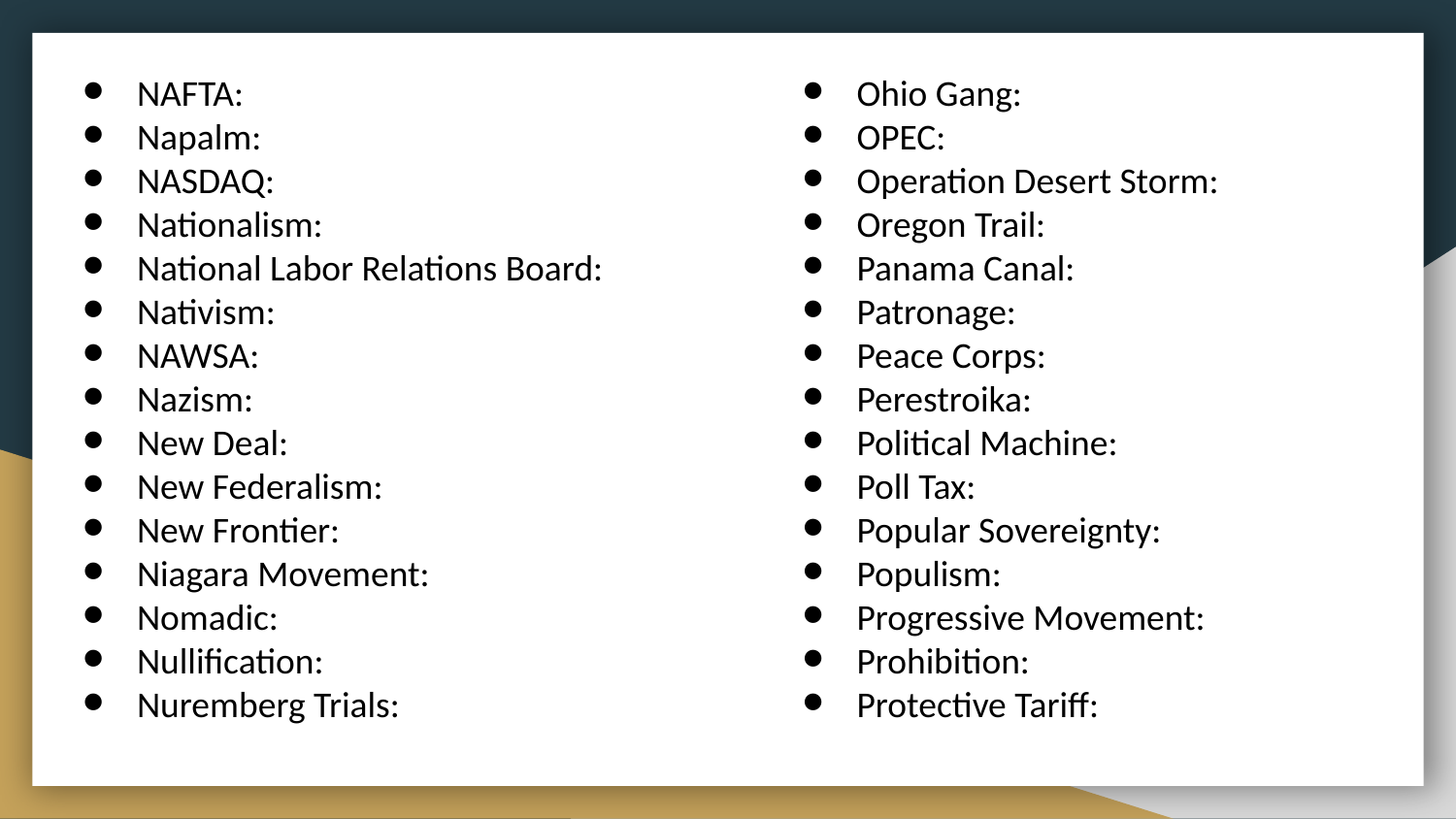

NAFTA:
Napalm:
NASDAQ:
Nationalism:
National Labor Relations Board:
Nativism:
NAWSA:
Nazism:
New Deal:
New Federalism:
New Frontier:
Niagara Movement:
Nomadic:
Nullification:
Nuremberg Trials:

Ohio Gang:
OPEC:
Operation Desert Storm:
Oregon Trail:
Panama Canal:
Patronage:
Peace Corps:
Perestroika:
Political Machine:
Poll Tax:
Popular Sovereignty:
Populism:
Progressive Movement:
Prohibition:
Protective Tariff: